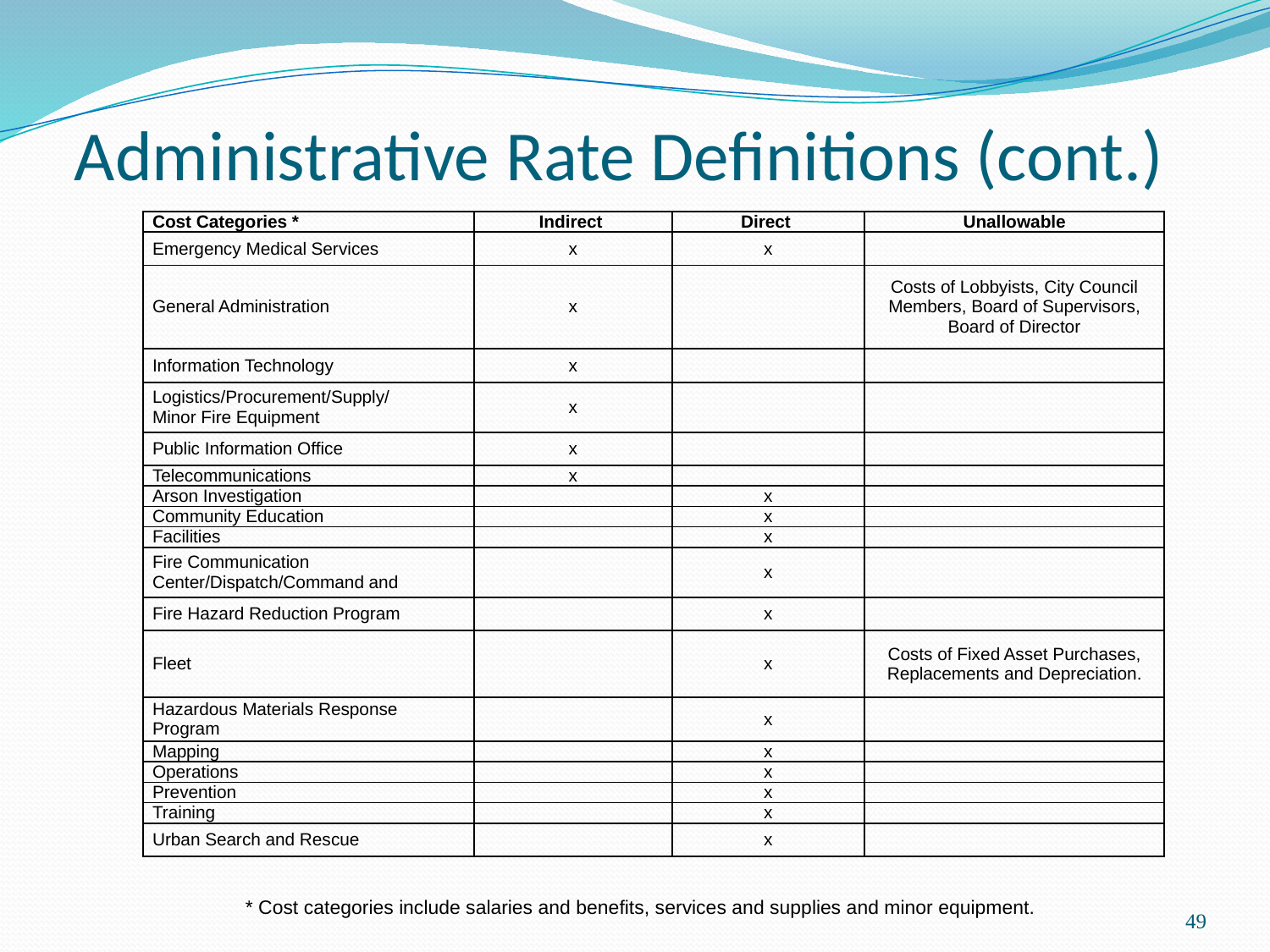

# Administrative Rate Definitions (cont.)
| Cost Categories \* | Indirect | Direct | Unallowable |
| --- | --- | --- | --- |
| Emergency Medical Services | x | x |  |
| General Administration | x |  | Costs of Lobbyists, City Council Members, Board of Supervisors, Board of Director |
| Information Technology | x |  |  |
| Logistics/Procurement/Supply/ Minor Fire Equipment | x |  |  |
| Public Information Office | x |  |  |
| Telecommunications | x |  |  |
| Arson Investigation |  | x |  |
| Community Education |  | x |  |
| Facilities |  | x |  |
| Fire Communication Center/Dispatch/Command and |  | x |  |
| Fire Hazard Reduction Program |  | x |  |
| Fleet |  | x | Costs of Fixed Asset Purchases, Replacements and Depreciation. |
| Hazardous Materials Response Program |  | x |  |
| Mapping |  | x |  |
| Operations |  | x |  |
| Prevention |  | x |  |
| Training |  | x |  |
| Urban Search and Rescue |  | x |  |
49
* Cost categories include salaries and benefits, services and supplies and minor equipment.